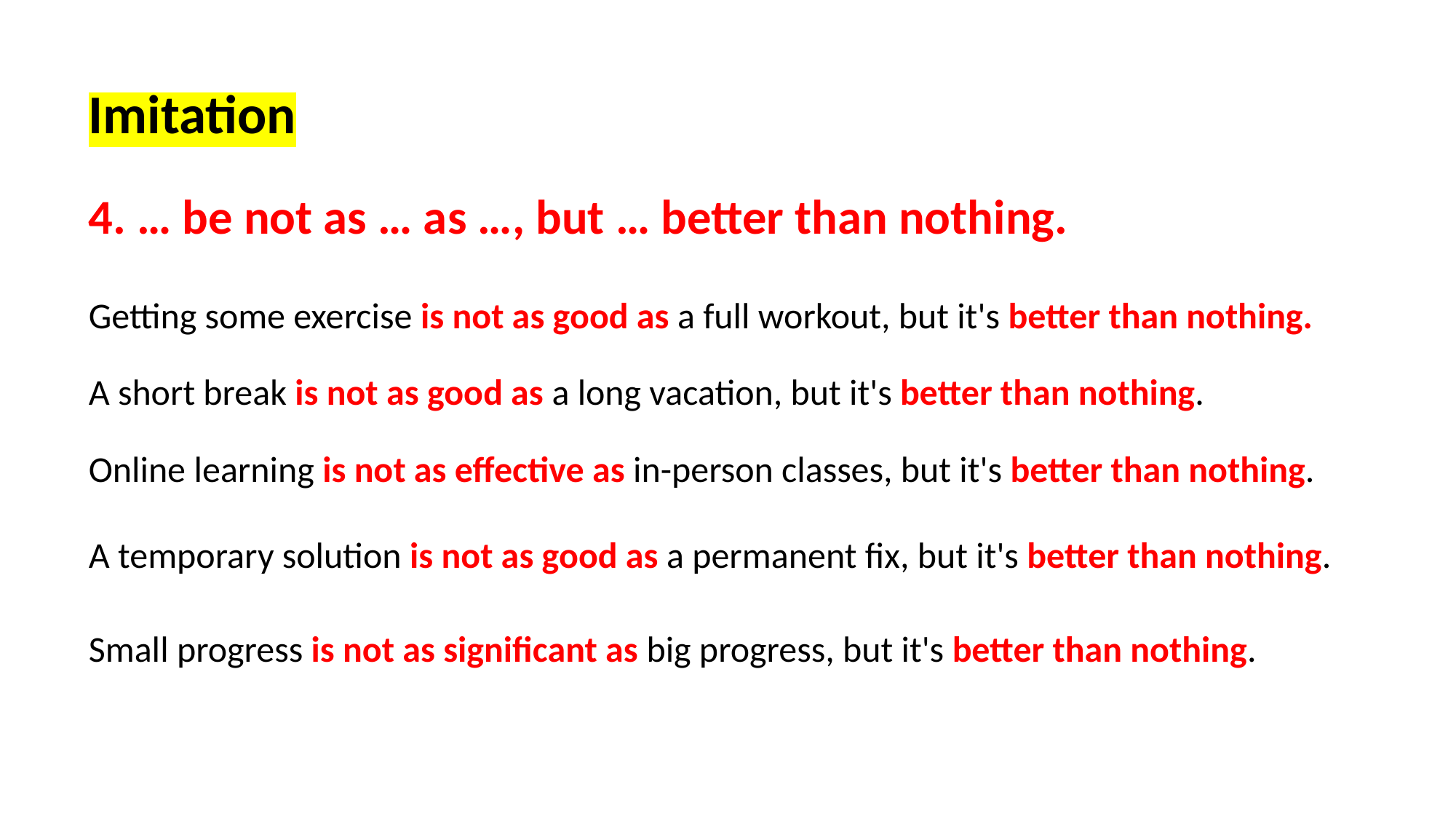

Imitation
4. … be not as … as …, but … better than nothing.

Getting some exercise is not as good as a full workout, but it's better than nothing.
A short break is not as good as a long vacation, but it's better than nothing.
Online learning is not as effective as in-person classes, but it's better than nothing.
A temporary solution is not as good as a permanent fix, but it's better than nothing.
Small progress is not as significant as big progress, but it's better than nothing.